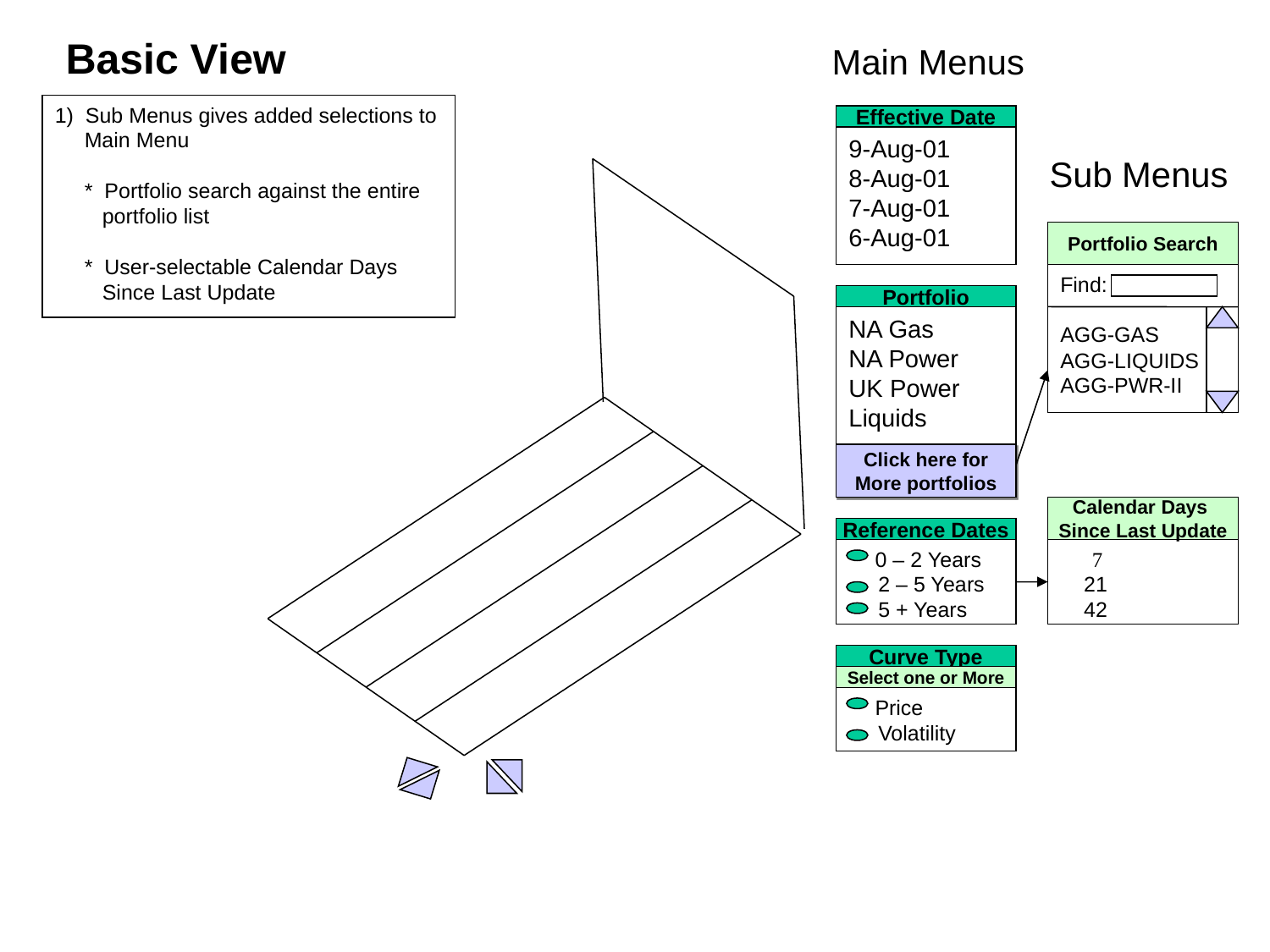

Basic View
Main Menus
1)  Sub Menus gives added selections to
     Main Menu

     *  Portfolio search against the entire
        portfolio list

     *  User-selectable Calendar Days
        Since Last Update

Effective Date
9-Aug-01
8-Aug-01
7-Aug-01
6-Aug-01

Sub Menus

Portfolio Search
Find:

AGG-GAS
AGG-LIQUIDS
AGG-PWR-II

Portfolio

NA Gas
NA Power
UK Power
Liquids

Click here for
More portfolios
Calendar Days
Since Last Update
Reference Dates
     0 – 2 Years
     2 – 5 Years
     5 + Years
      7
    21
    42

Curve Type
Select one or More
     Price
     Volatility